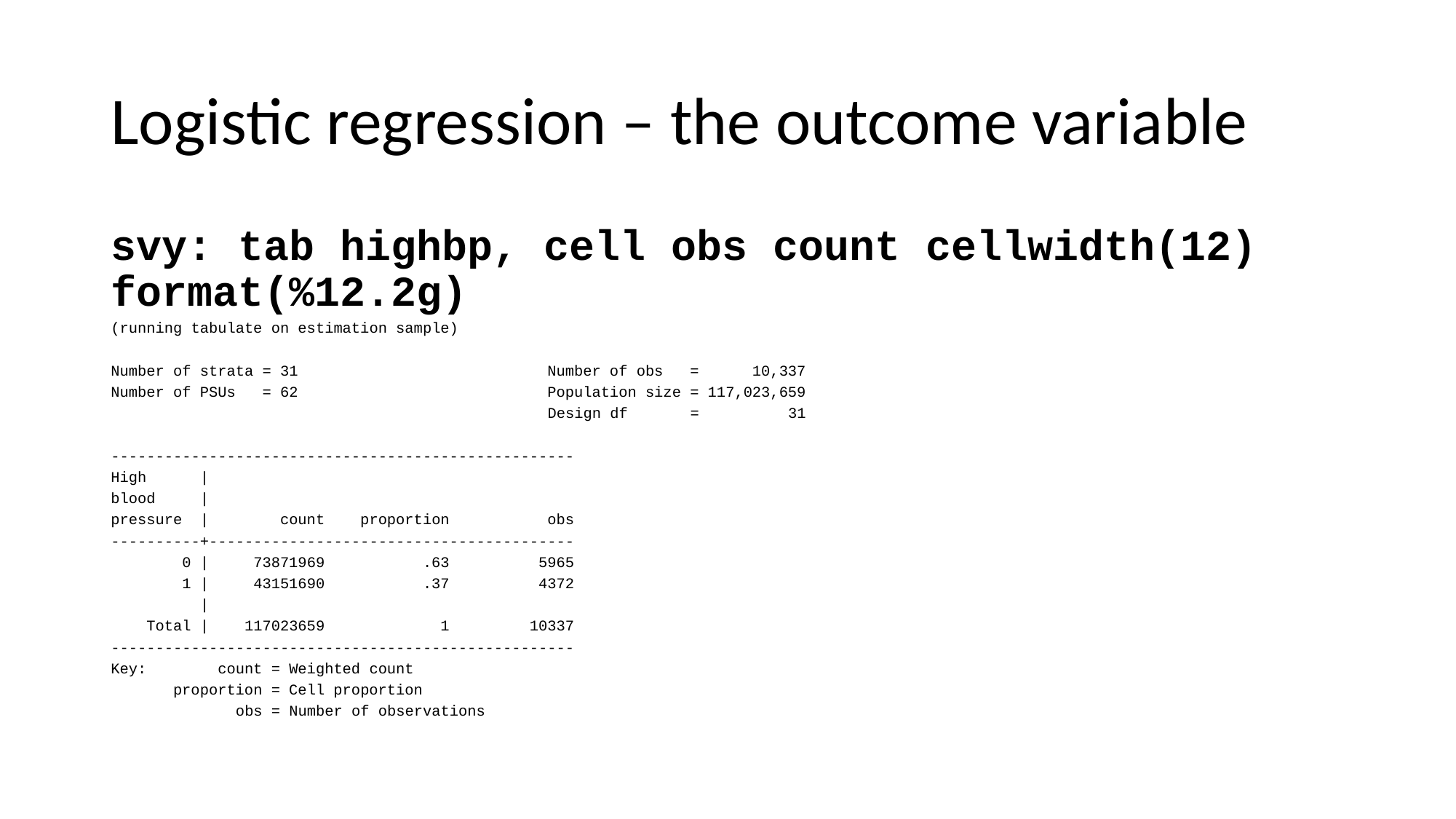

# Logistic regression – the outcome variable
svy: tab highbp, cell obs count cellwidth(12) format(%12.2g)
(running tabulate on estimation sample)

Number of strata = 31                            Number of obs   =      10,337
Number of PSUs   = 62                            Population size = 117,023,659
                                                 Design df       =          31

----------------------------------------------------
High      |
blood     |
pressure  |        count    proportion           obs
----------+-----------------------------------------
        0 |     73871969           .63          5965
        1 |     43151690           .37          4372
          |
    Total |    117023659             1         10337
----------------------------------------------------
Key:        count = Weighted count
       proportion = Cell proportion
              obs = Number of observations